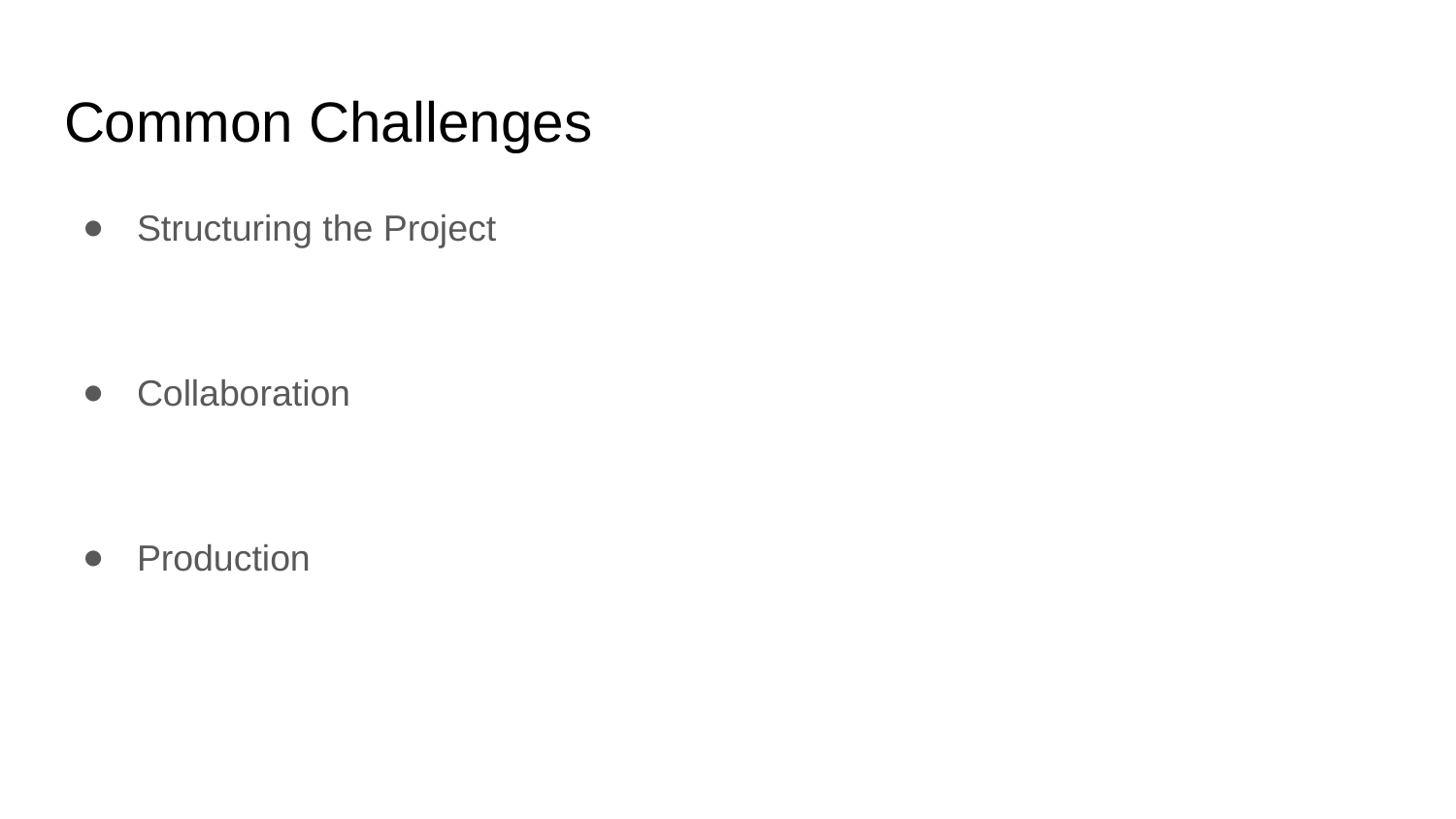

# Common Challenges
Structuring the Project

Collaboration

Production